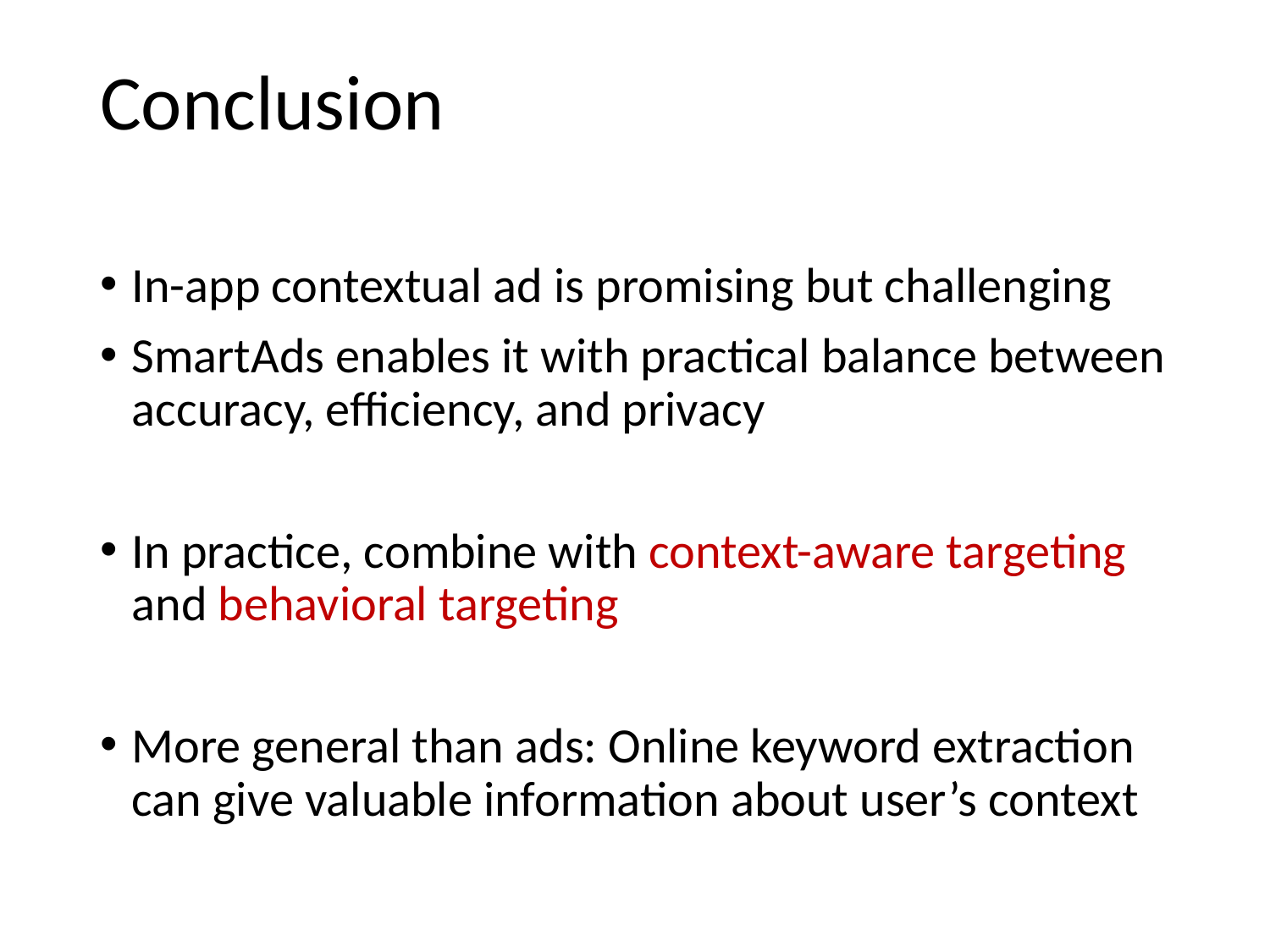

# Conclusion
In-app contextual ad is promising but challenging
SmartAds enables it with practical balance between accuracy, efficiency, and privacy

In practice, combine with context-aware targeting and behavioral targeting

More general than ads: Online keyword extraction can give valuable information about user’s context